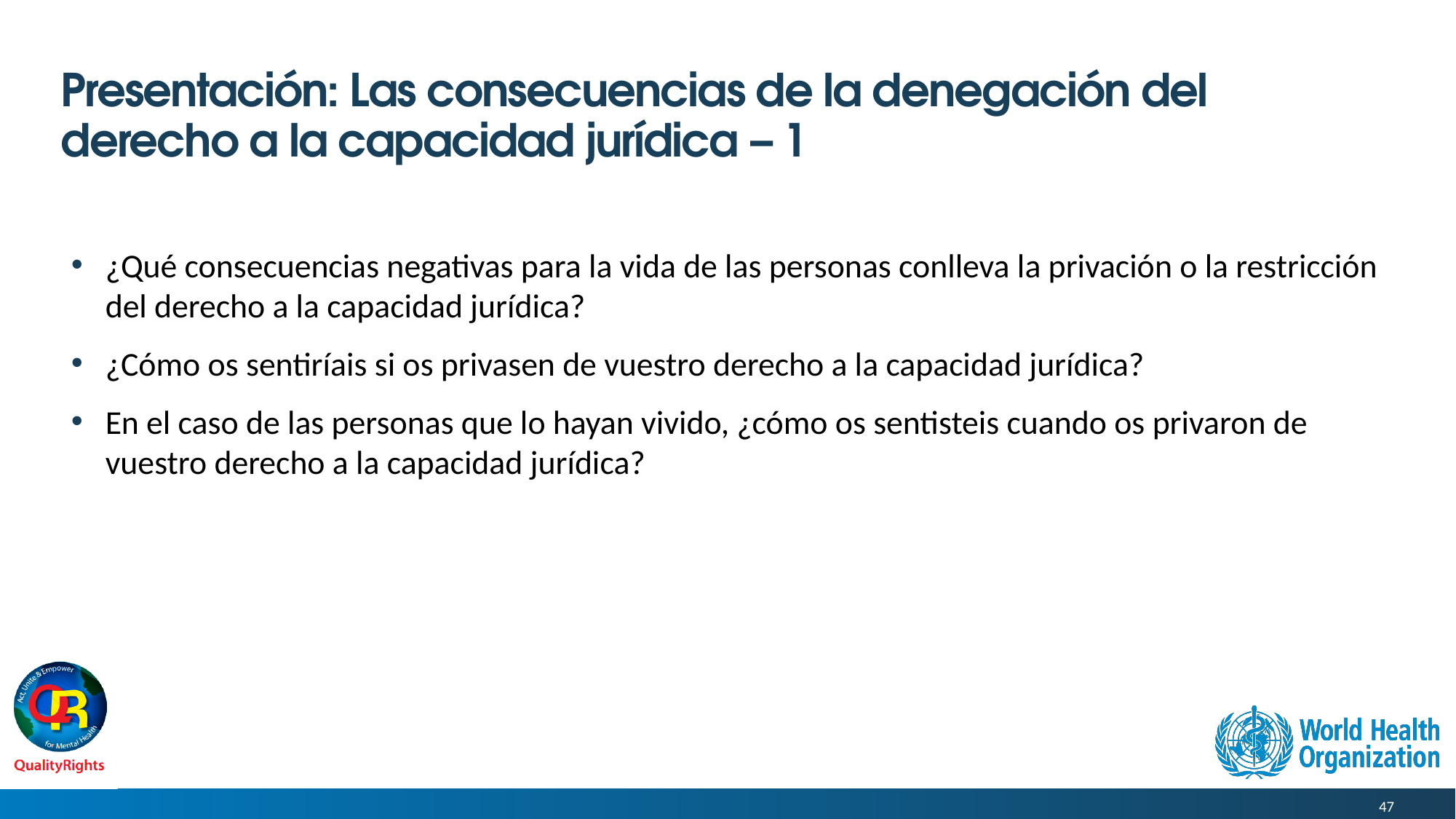

# Presentación: Las consecuencias de la denegación del derecho a la capacidad jurídica – 1

¿Qué consecuencias negativas para la vida de las personas conlleva la privación o la restricción del derecho a la capacidad jurídica?
¿Cómo os sentiríais si os privasen de vuestro derecho a la capacidad jurídica?
En el caso de las personas que lo hayan vivido, ¿cómo os sentisteis cuando os privaron de vuestro derecho a la capacidad jurídica?